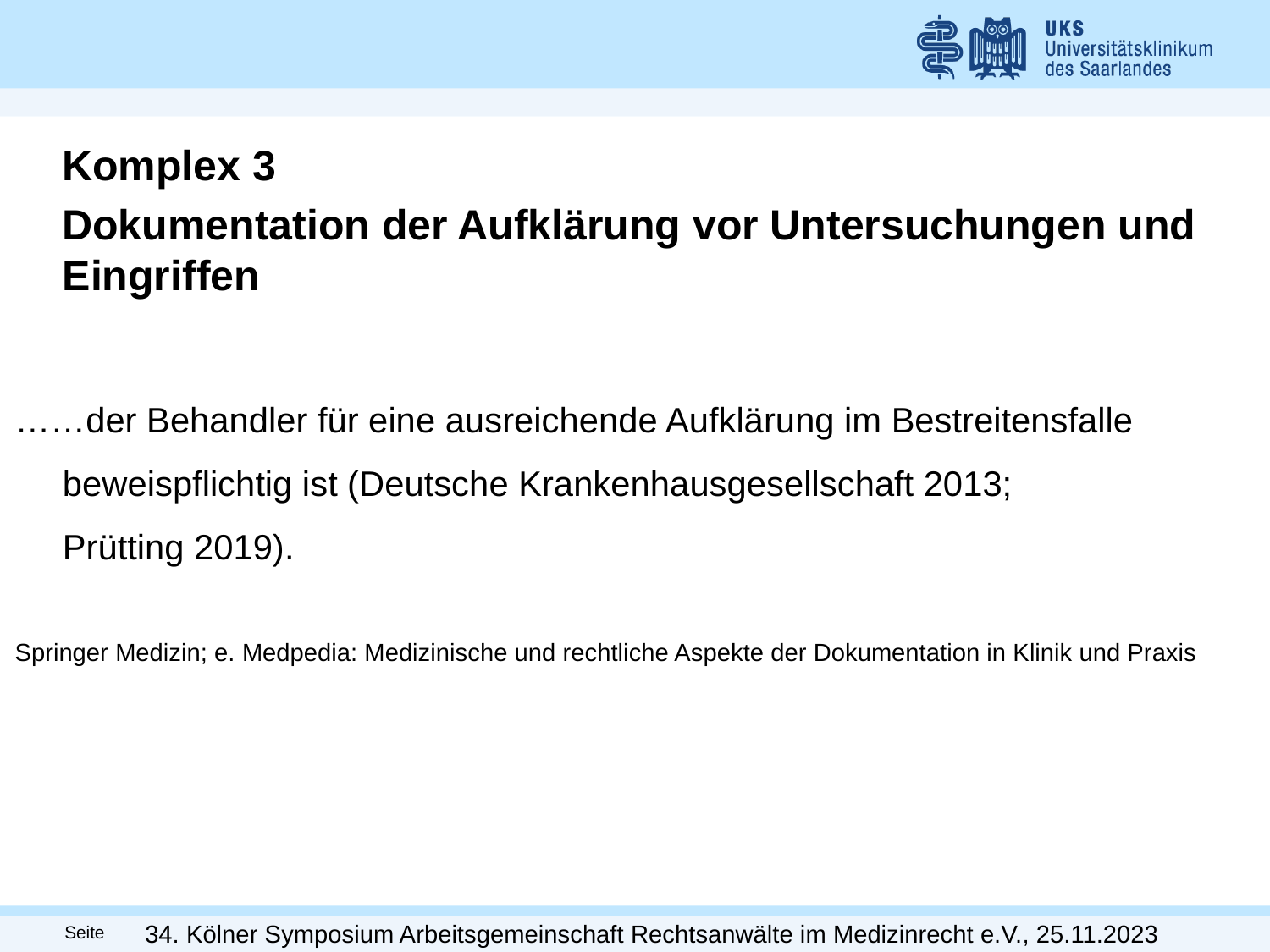

Komplex 3
    Dokumentation der Aufklärung vor Untersuchungen und Eingriffen

……der Behandler für eine ausreichende Aufklärung im Bestreitensfalle beweispflichtig ist (Deutsche Krankenhausgesellschaft 2013; Prütting 2019).

Springer Medizin; e. Medpedia: Medizinische und rechtliche Aspekte der Dokumentation in Klinik und Praxis

34. Kölner Symposium Arbeitsgemeinschaft Rechtsanwälte im Medizinrecht e.V., 25.11.2023